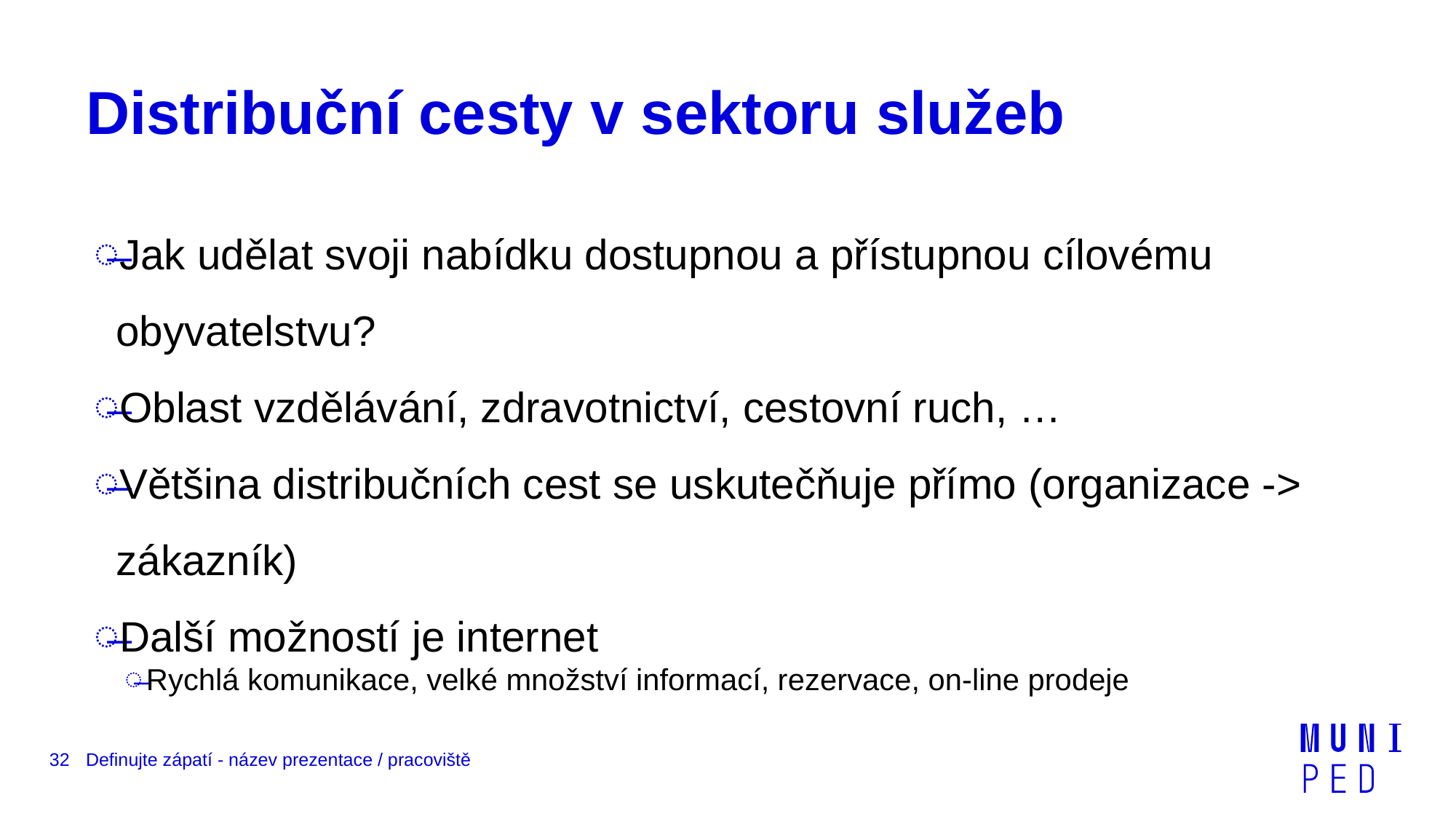

# Distribuční cesty v sektoru služeb
Jak udělat svoji nabídku dostupnou a přístupnou cílovému obyvatelstvu?
Oblast vzdělávání, zdravotnictví, cestovní ruch, …
Většina distribučních cest se uskutečňuje přímo (organizace -> zákazník)
Další možností je internet
Rychlá komunikace, velké množství informací, rezervace, on-line prodeje
32
Definujte zápatí - název prezentace / pracoviště